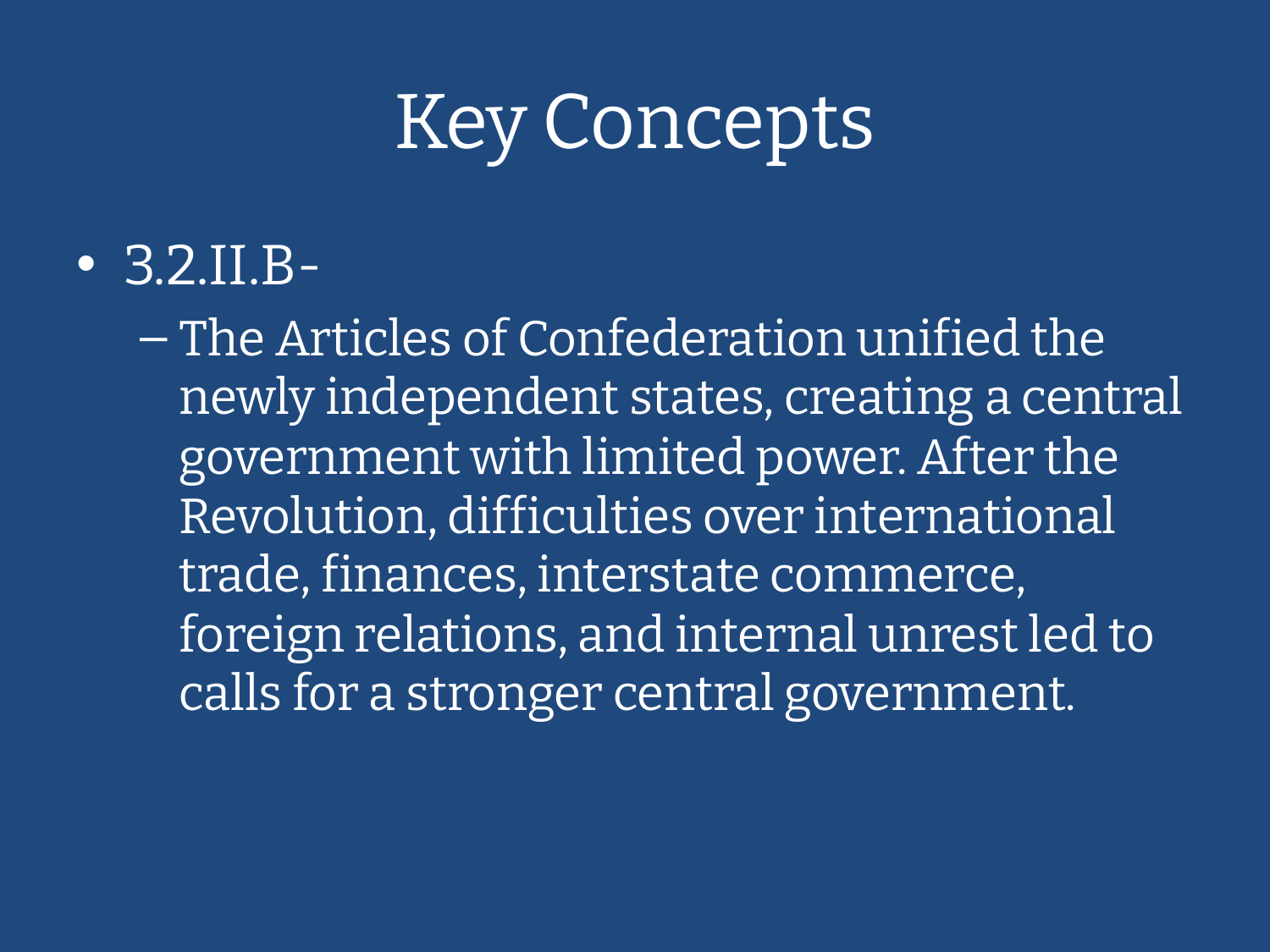

# Key Concepts
3.2.II.B-
The Articles of Confederation unified the newly independent states, creating a central government with limited power. After the Revolution, difficulties over international trade, finances, interstate commerce, foreign relations, and internal unrest led to calls for a stronger central government.